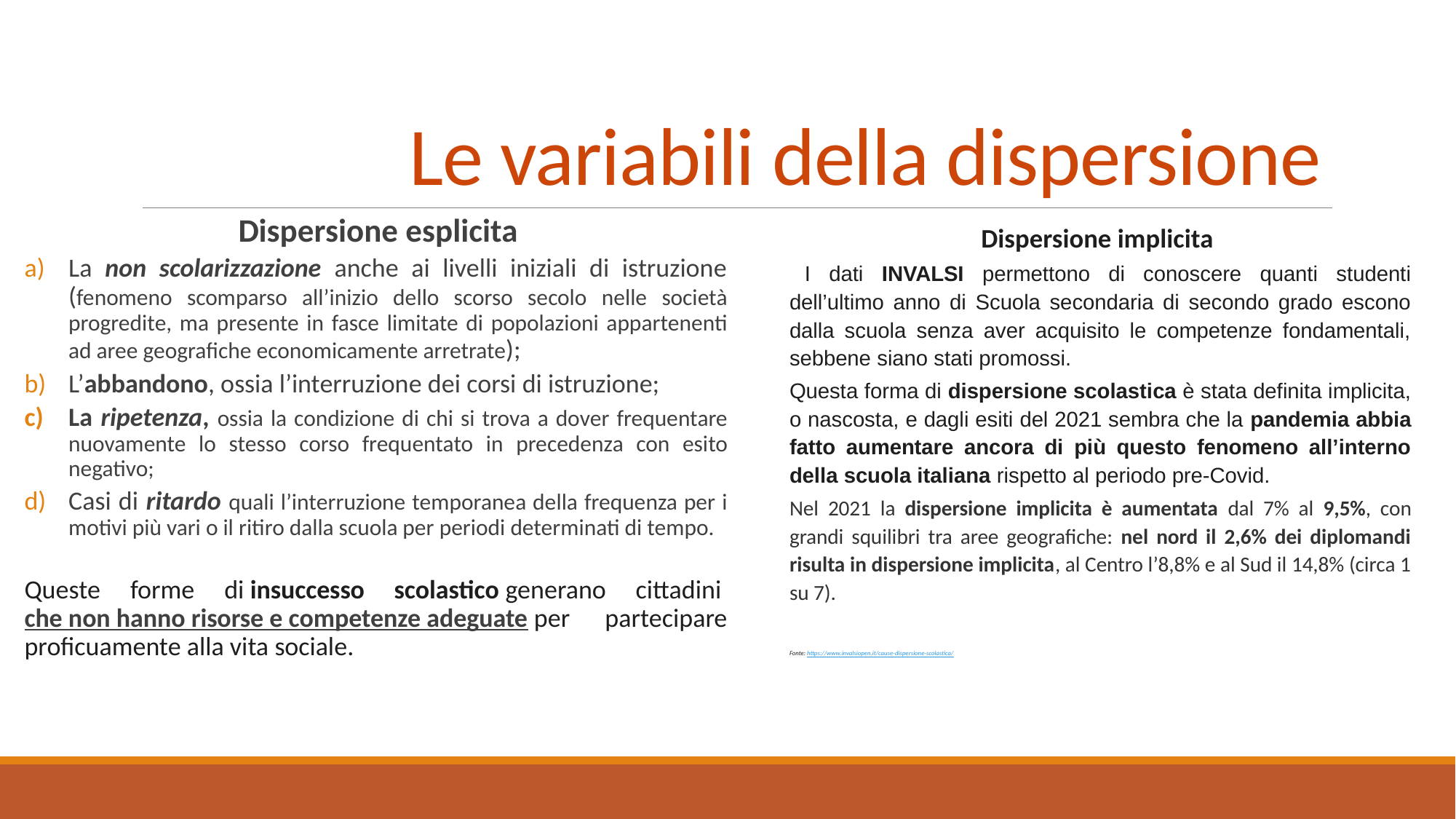

# Le variabili della dispersione
Dispersione esplicita
La non scolarizzazione anche ai livelli iniziali di istruzione (fenomeno scomparso all’inizio dello scorso secolo nelle società progredite, ma presente in fasce limitate di popolazioni appartenenti ad aree geografiche economicamente arretrate);
L’abbandono, ossia l’interruzione dei corsi di istruzione;
La ripetenza, ossia la condizione di chi si trova a dover frequentare nuovamente lo stesso corso frequentato in precedenza con esito negativo;
Casi di ritardo quali l’interruzione temporanea della frequenza per i motivi più vari o il ritiro dalla scuola per periodi determinati di tempo.

Queste forme di insuccesso scolastico generano cittadini che non hanno risorse e competenze adeguate per partecipare proficuamente alla vita sociale.

Dispersione implicita
 I dati INVALSI permettono di conoscere quanti studenti dell’ultimo anno di Scuola secondaria di secondo grado escono dalla scuola senza aver acquisito le competenze fondamentali, sebbene siano stati promossi.
Questa forma di dispersione scolastica è stata definita implicita, o nascosta, e dagli esiti del 2021 sembra che la pandemia abbia fatto aumentare ancora di più questo fenomeno all’interno della scuola italiana rispetto al periodo pre-Covid.
Nel 2021 la dispersione implicita è aumentata dal 7% al 9,5%, con grandi squilibri tra aree geografiche: nel nord il 2,6% dei diplomandi risulta in dispersione implicita, al Centro l’8,8% e al Sud il 14,8% (circa 1 su 7).

Fonte: https://www.invalsiopen.it/cause-dispersione-scolastica/